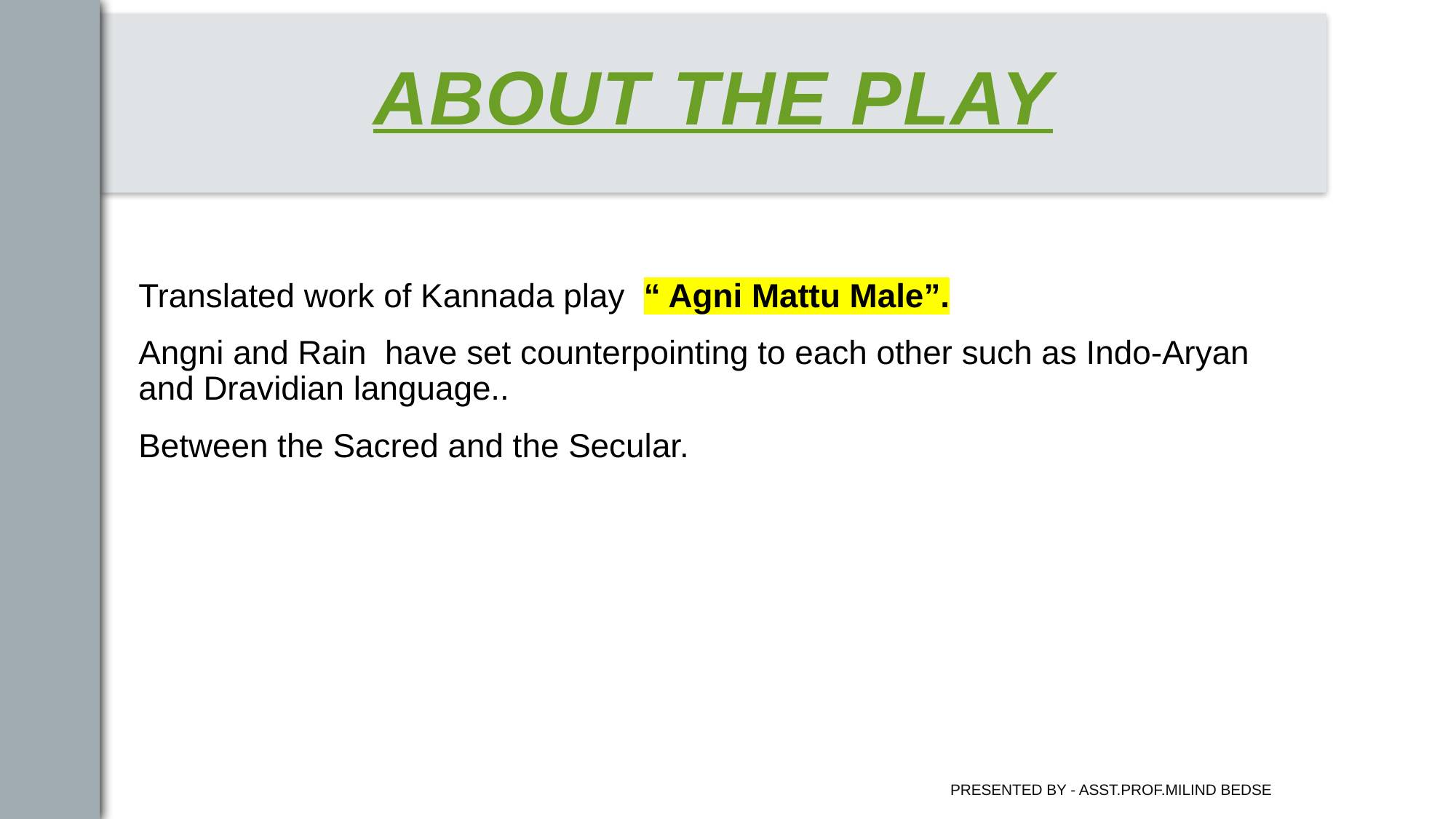

# About the Play
Translated work of Kannada play  “ Agni Mattu Male”.
Angni and Rain  have set counterpointing to each other such as Indo-Aryan and Dravidian language..
Between the Sacred and the Secular.

Presented by - Asst.Prof.Milind Bedse